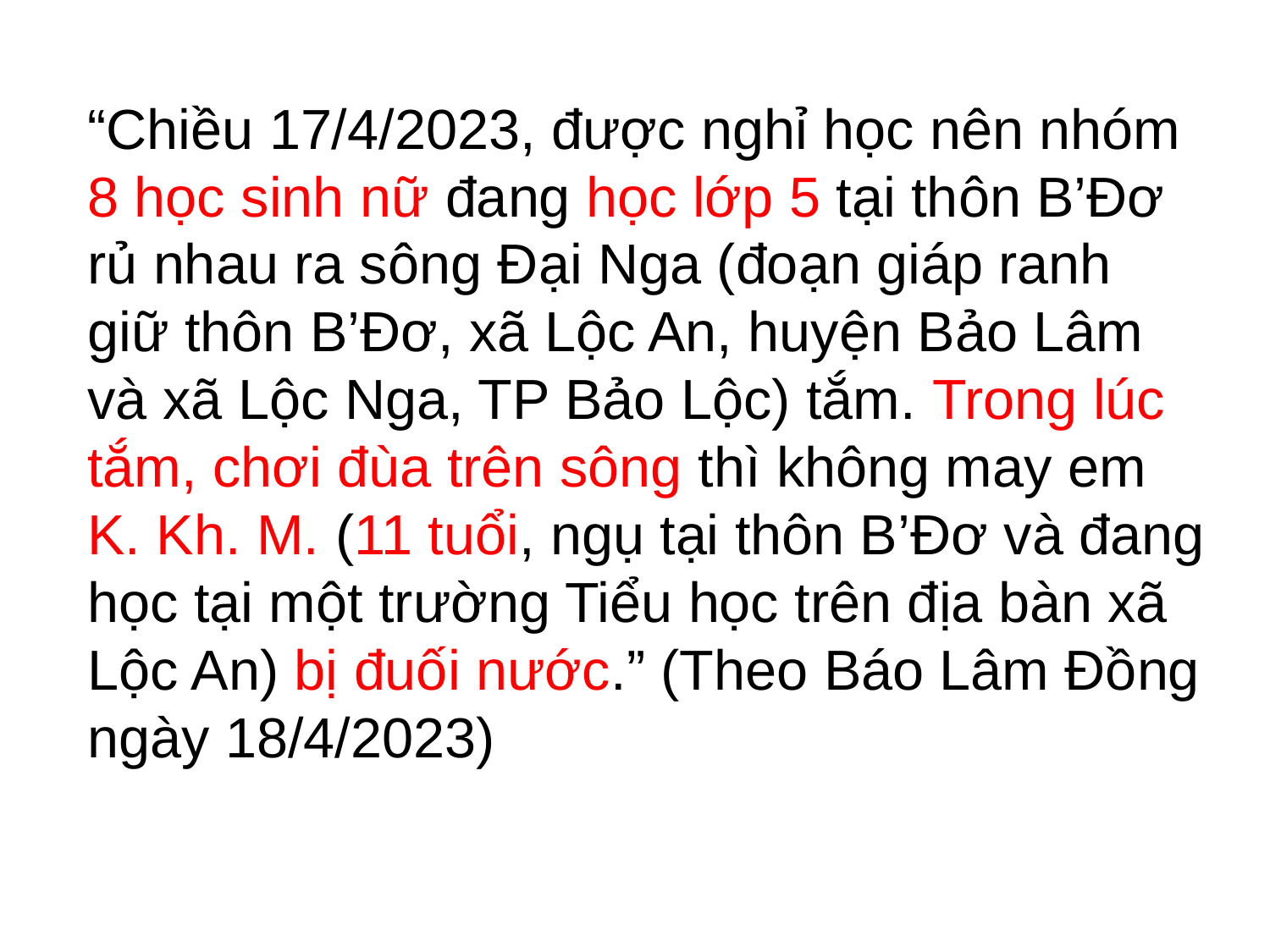

“Chiều 17/4/2023, được nghỉ học nên nhóm 8 học sinh nữ đang học lớp 5 tại thôn B’Đơ rủ nhau ra sông Đại Nga (đoạn giáp ranh giữ thôn B’Đơ, xã Lộc An, huyện Bảo Lâm và xã Lộc Nga, TP Bảo Lộc) tắm. Trong lúc tắm, chơi đùa trên sông thì không may em K. Kh. M. (11 tuổi, ngụ tại thôn B’Đơ và đang học tại một trường Tiểu học trên địa bàn xã Lộc An) bị đuối nước.” (Theo Báo Lâm Đồng ngày 18/4/2023)